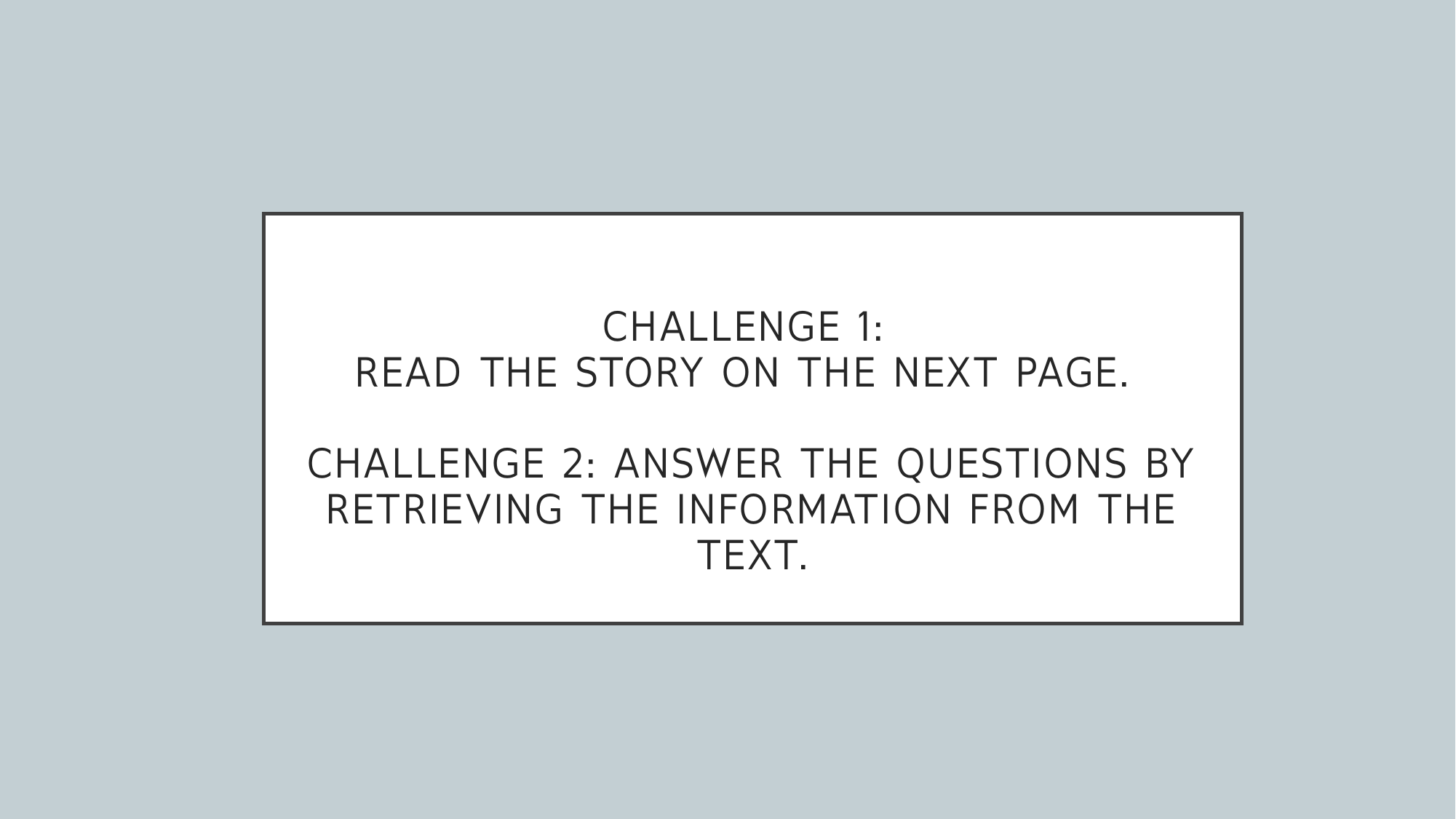

# Challenge 1: Read the story on the next page. Challenge 2: answer the questions by retrieving the information from the text.